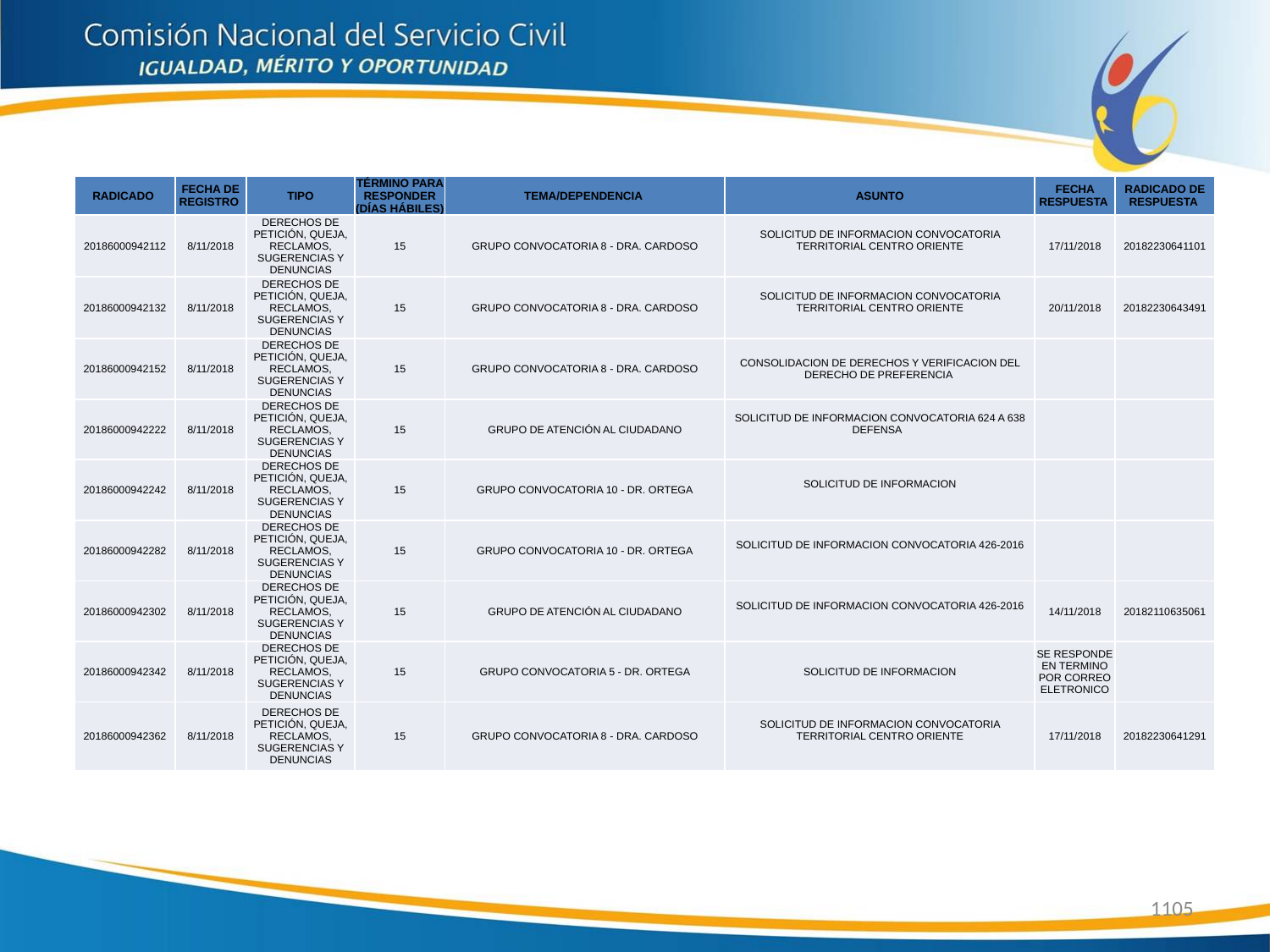

| RADICADO | FECHA DE REGISTRO | TIPO | TÉRMINO PARA RESPONDER (DÍAS HÁBILES) | TEMA/DEPENDENCIA | ASUNTO | FECHA RESPUESTA | RADICADO DE RESPUESTA |
| --- | --- | --- | --- | --- | --- | --- | --- |
| 20186000942112 | 8/11/2018 | DERECHOS DE PETICIÓN, QUEJA, RECLAMOS, SUGERENCIAS Y DENUNCIAS | 15 | GRUPO CONVOCATORIA 8 - DRA. CARDOSO | SOLICITUD DE INFORMACION CONVOCATORIA TERRITORIAL CENTRO ORIENTE | 17/11/2018 | 20182230641101 |
| 20186000942132 | 8/11/2018 | DERECHOS DE PETICIÓN, QUEJA, RECLAMOS, SUGERENCIAS Y DENUNCIAS | 15 | GRUPO CONVOCATORIA 8 - DRA. CARDOSO | SOLICITUD DE INFORMACION CONVOCATORIA TERRITORIAL CENTRO ORIENTE | 20/11/2018 | 20182230643491 |
| 20186000942152 | 8/11/2018 | DERECHOS DE PETICIÓN, QUEJA, RECLAMOS, SUGERENCIAS Y DENUNCIAS | 15 | GRUPO CONVOCATORIA 8 - DRA. CARDOSO | CONSOLIDACION DE DERECHOS Y VERIFICACION DEL DERECHO DE PREFERENCIA |  |  |
| 20186000942222 | 8/11/2018 | DERECHOS DE PETICIÓN, QUEJA, RECLAMOS, SUGERENCIAS Y DENUNCIAS | 15 | GRUPO DE ATENCIÓN AL CIUDADANO | SOLICITUD DE INFORMACION CONVOCATORIA 624 A 638 DEFENSA |  |  |
| 20186000942242 | 8/11/2018 | DERECHOS DE PETICIÓN, QUEJA, RECLAMOS, SUGERENCIAS Y DENUNCIAS | 15 | GRUPO CONVOCATORIA 10 - DR. ORTEGA | SOLICITUD DE INFORMACION |  |  |
| 20186000942282 | 8/11/2018 | DERECHOS DE PETICIÓN, QUEJA, RECLAMOS, SUGERENCIAS Y DENUNCIAS | 15 | GRUPO CONVOCATORIA 10 - DR. ORTEGA | SOLICITUD DE INFORMACION CONVOCATORIA 426-2016 |  |  |
| 20186000942302 | 8/11/2018 | DERECHOS DE PETICIÓN, QUEJA, RECLAMOS, SUGERENCIAS Y DENUNCIAS | 15 | GRUPO DE ATENCIÓN AL CIUDADANO | SOLICITUD DE INFORMACION CONVOCATORIA 426-2016 | 14/11/2018 | 20182110635061 |
| 20186000942342 | 8/11/2018 | DERECHOS DE PETICIÓN, QUEJA, RECLAMOS, SUGERENCIAS Y DENUNCIAS | 15 | GRUPO CONVOCATORIA 5 - DR. ORTEGA | SOLICITUD DE INFORMACION | SE RESPONDE EN TERMINO POR CORREO ELETRONICO |  |
| 20186000942362 | 8/11/2018 | DERECHOS DE PETICIÓN, QUEJA, RECLAMOS, SUGERENCIAS Y DENUNCIAS | 15 | GRUPO CONVOCATORIA 8 - DRA. CARDOSO | SOLICITUD DE INFORMACION CONVOCATORIA TERRITORIAL CENTRO ORIENTE | 17/11/2018 | 20182230641291 |
1105